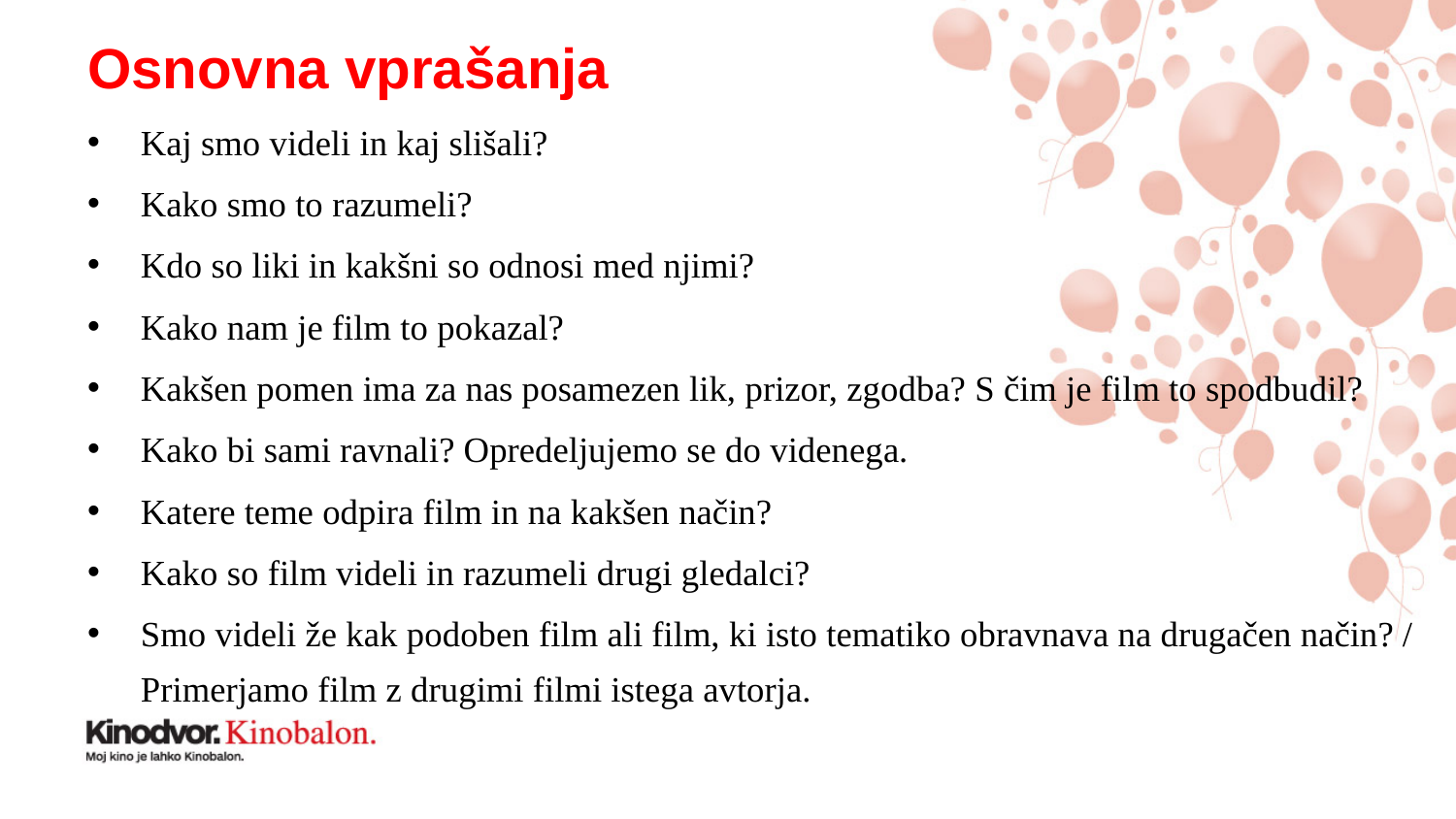

# Osnovna vprašanja
Kaj smo videli in kaj slišali?
Kako smo to razumeli?
Kdo so liki in kakšni so odnosi med njimi?
Kako nam je film to pokazal?
Kakšen pomen ima za nas posamezen lik, prizor, zgodba? S čim je film to spodbudil?
Kako bi sami ravnali? Opredeljujemo se do videnega.
Katere teme odpira film in na kakšen način?
Kako so film videli in razumeli drugi gledalci?
Smo videli že kak podoben film ali film, ki isto tematiko obravnava na drugačen način? / Primerjamo film z drugimi filmi istega avtorja.